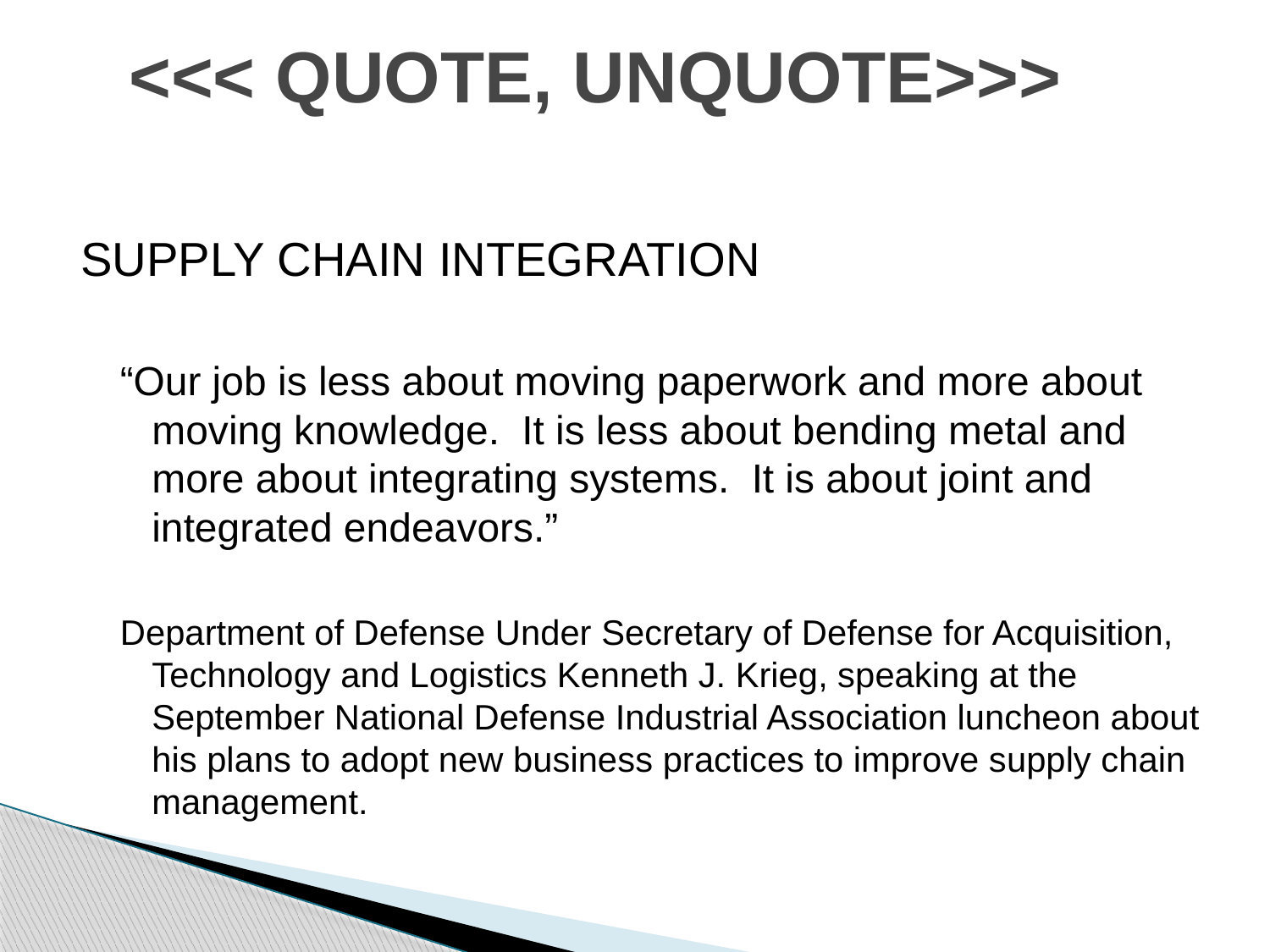

# <<< QUOTE, UNQUOTE>>>
SUPPLY CHAIN INTEGRATION

“Our job is less about moving paperwork and more about moving knowledge.  It is less about bending metal and more about integrating systems.  It is about joint and integrated endeavors.”

Department of Defense Under Secretary of Defense for Acquisition, Technology and Logistics Kenneth J. Krieg, speaking at the September National Defense Industrial Association luncheon about his plans to adopt new business practices to improve supply chain management.